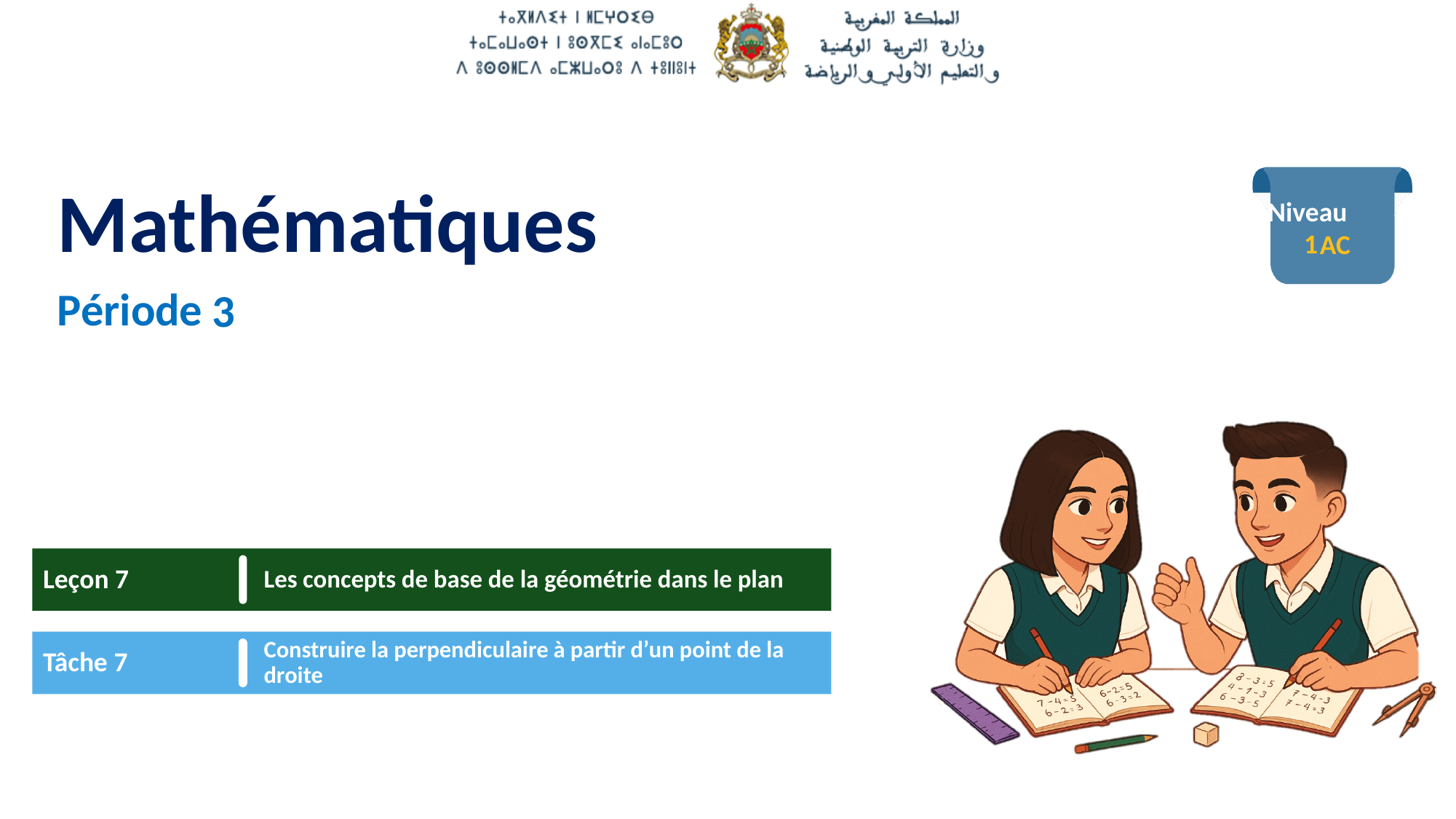

1
3
Leçon 7
Les concepts de base de la géométrie dans le plan

Tâche 7
Construire la perpendiculaire à partir d’un point de la droite